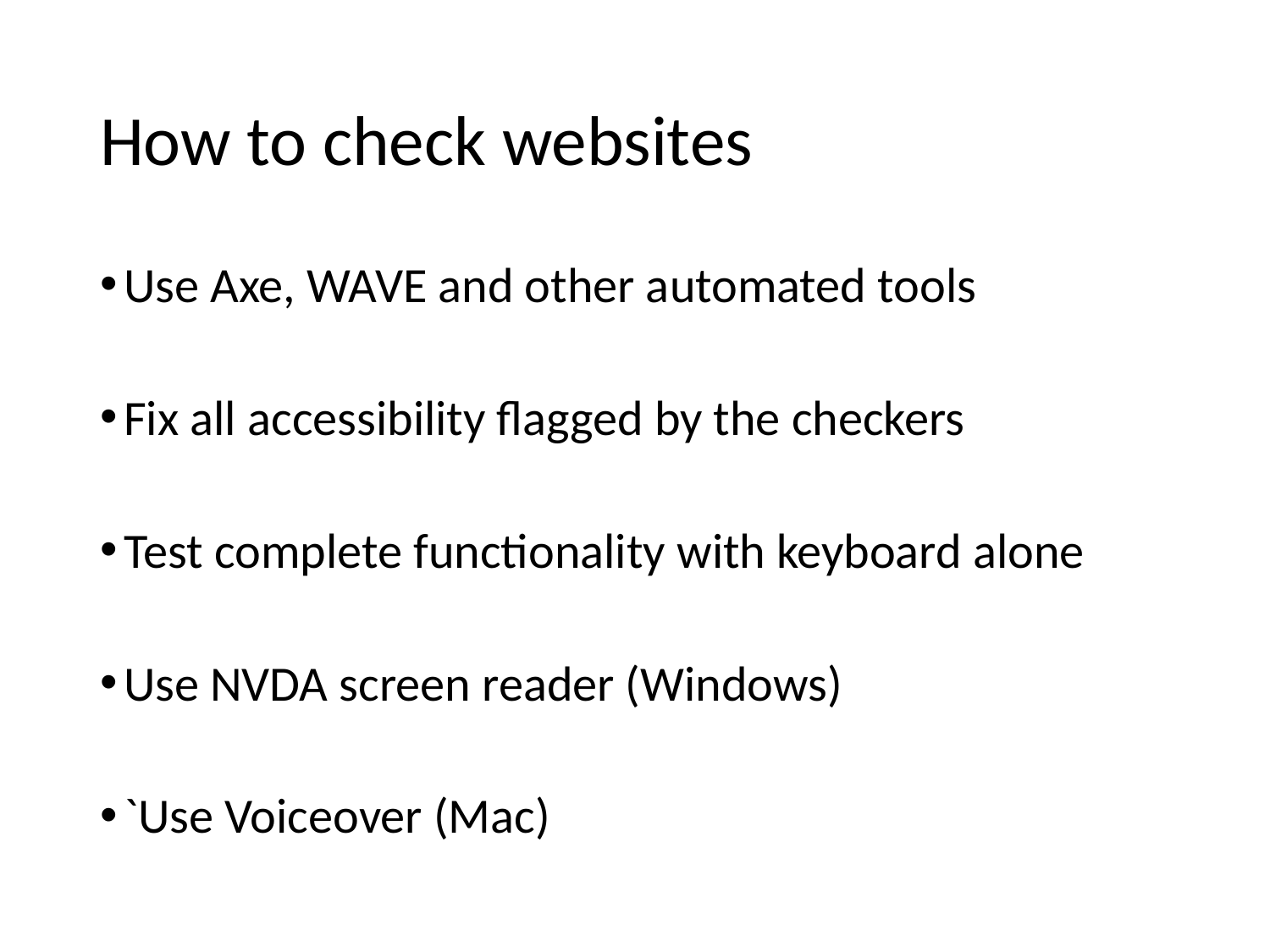

# How to check websites
Use Axe, WAVE and other automated tools

Fix all accessibility flagged by the checkers

Test complete functionality with keyboard alone

Use NVDA screen reader (Windows)

`Use Voiceover (Mac)